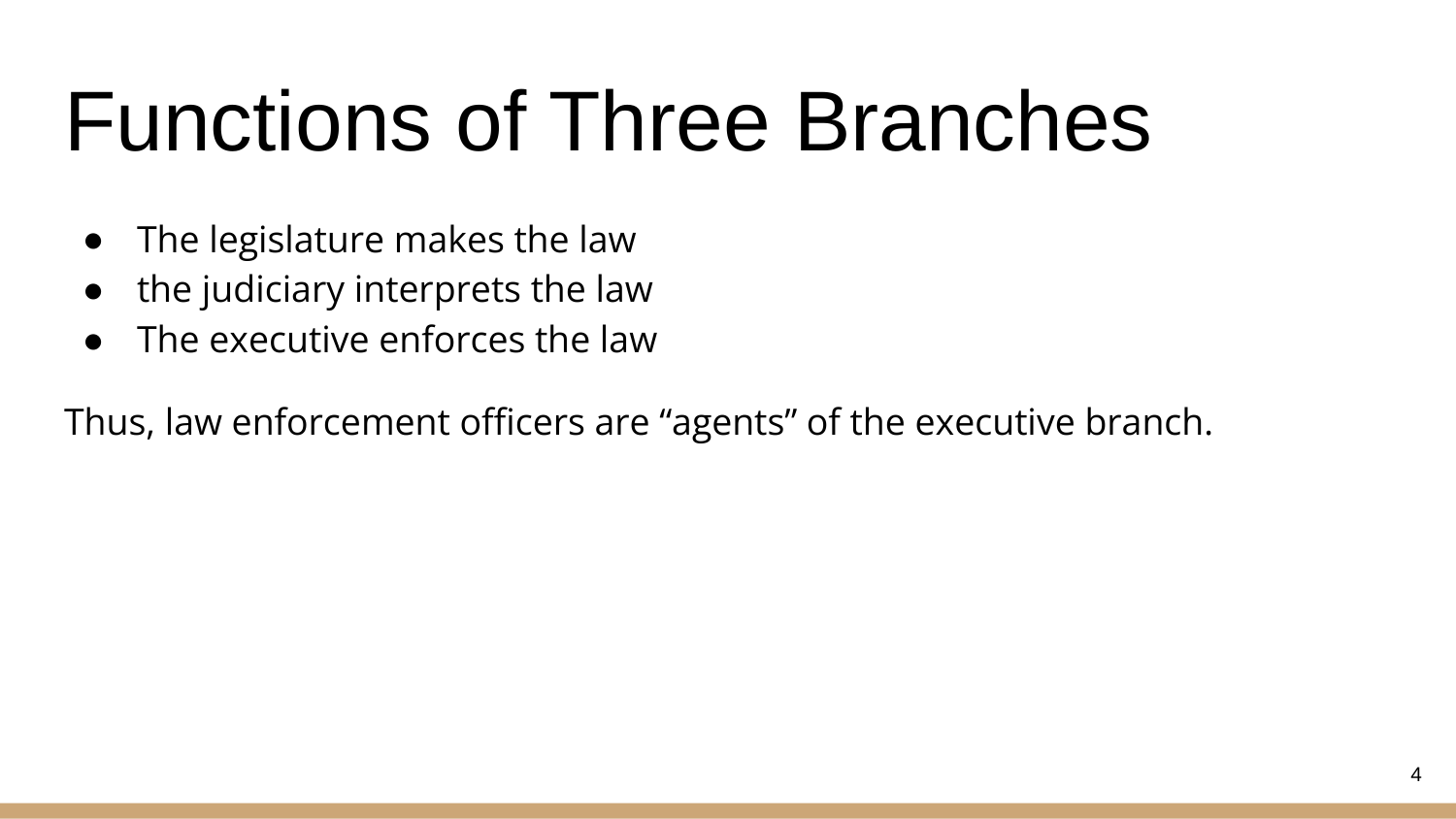

# Functions of Three Branches
The legislature makes the law
the judiciary interprets the law
The executive enforces the law
Thus, law enforcement officers are “agents” of the executive branch.
4